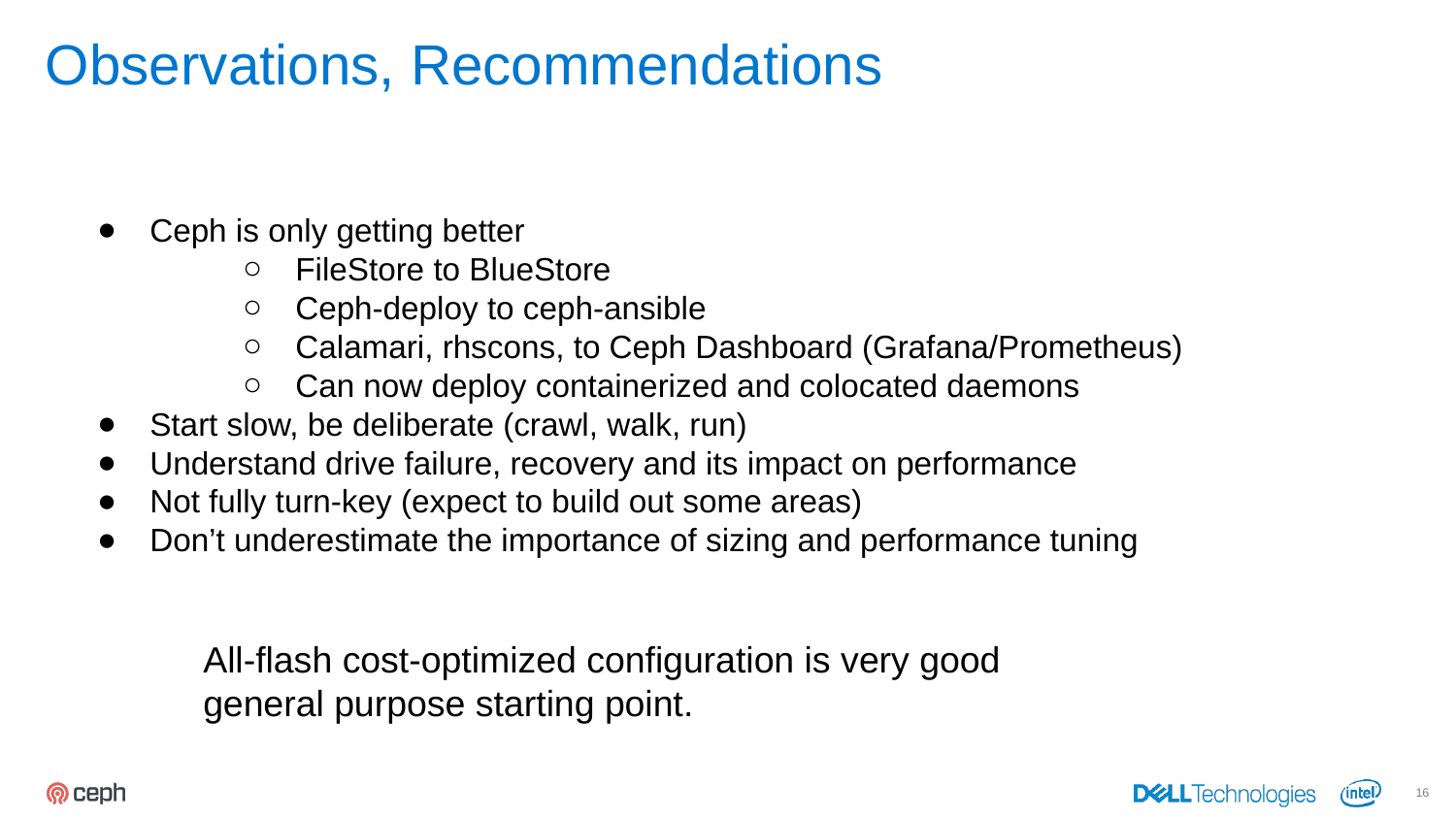

# Observations, Recommendations
Ceph is only getting better
FileStore to BlueStore
Ceph-deploy to ceph-ansible
Calamari, rhscons, to Ceph Dashboard (Grafana/Prometheus)
Can now deploy containerized and colocated daemons
Start slow, be deliberate (crawl, walk, run)
Understand drive failure, recovery and its impact on performance
Not fully turn-key (expect to build out some areas)
Don’t underestimate the importance of sizing and performance tuning
All-flash cost-optimized configuration is very good general purpose starting point.